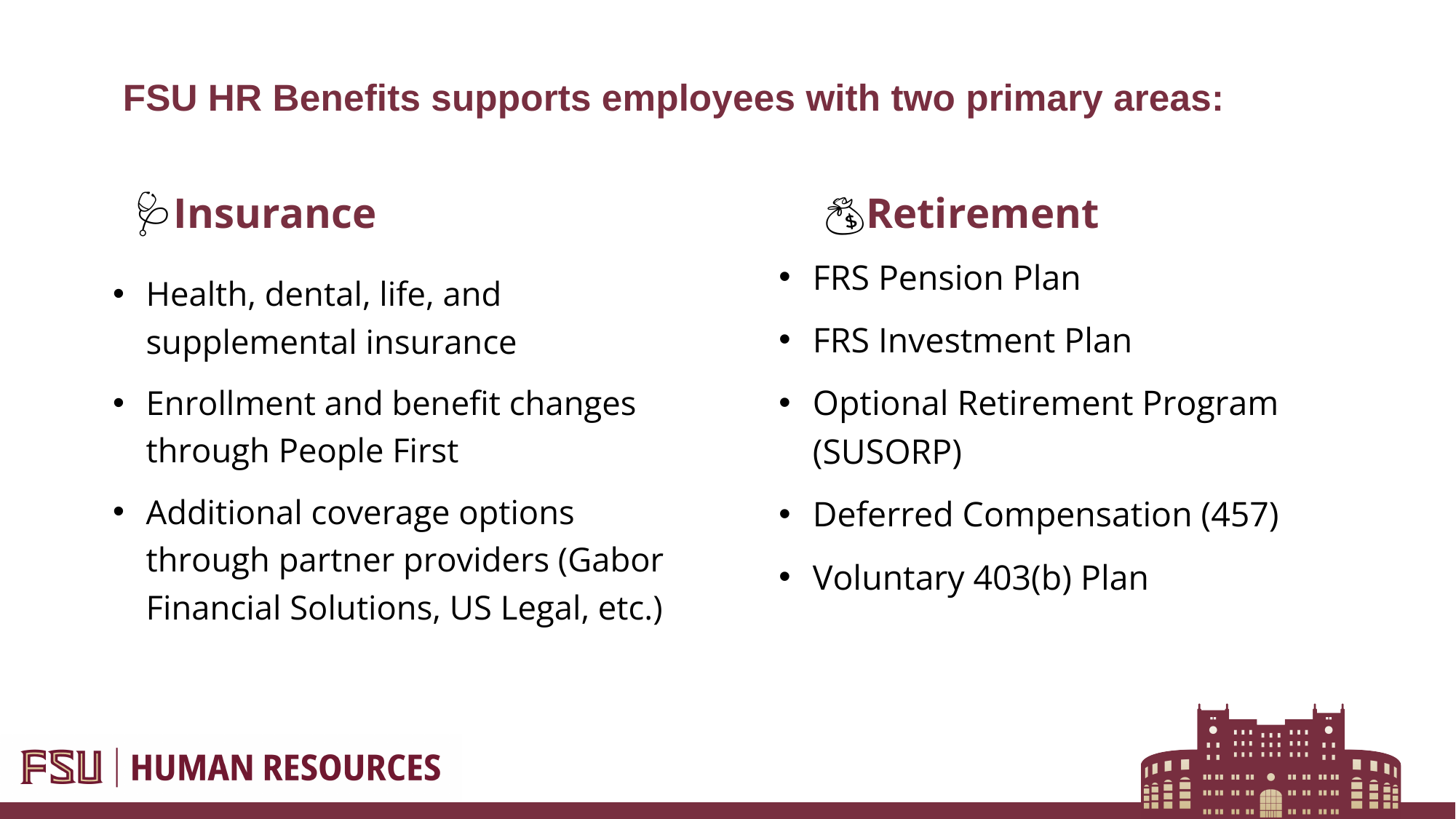

# FSU HR Benefits supports employees with two primary areas:
🩺Insurance
💰Retirement
FRS Pension Plan
FRS Investment Plan
Optional Retirement Program (SUSORP)
Deferred Compensation (457)
Voluntary 403(b) Plan
Health, dental, life, and supplemental insurance
Enrollment and benefit changes through People First
Additional coverage options through partner providers (Gabor Financial Solutions, US Legal, etc.)